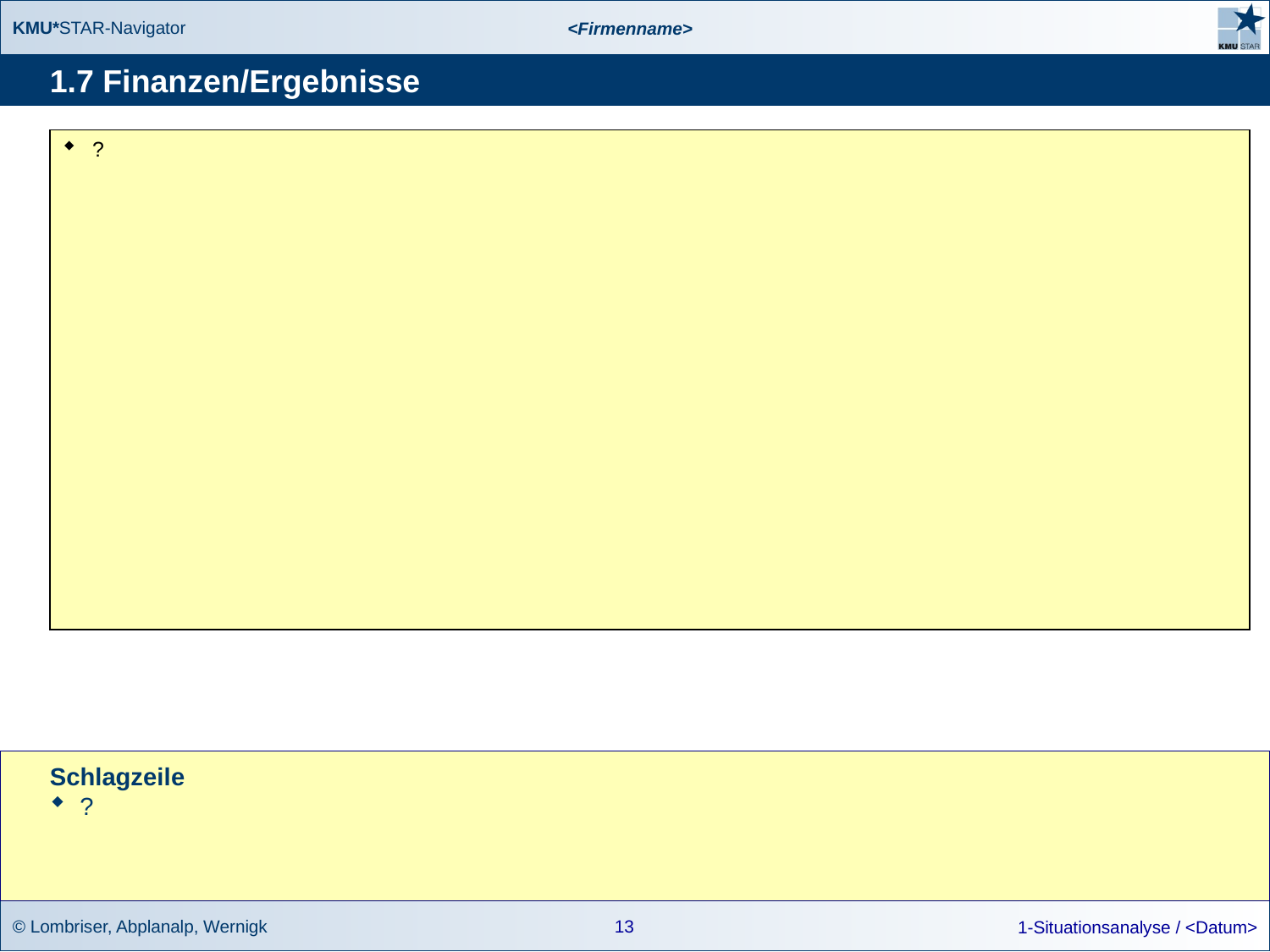

# 1.7 Finanzen/Ergebnisse
?
Schlagzeile
?
13
1-Situationsanalyse / <Datum>